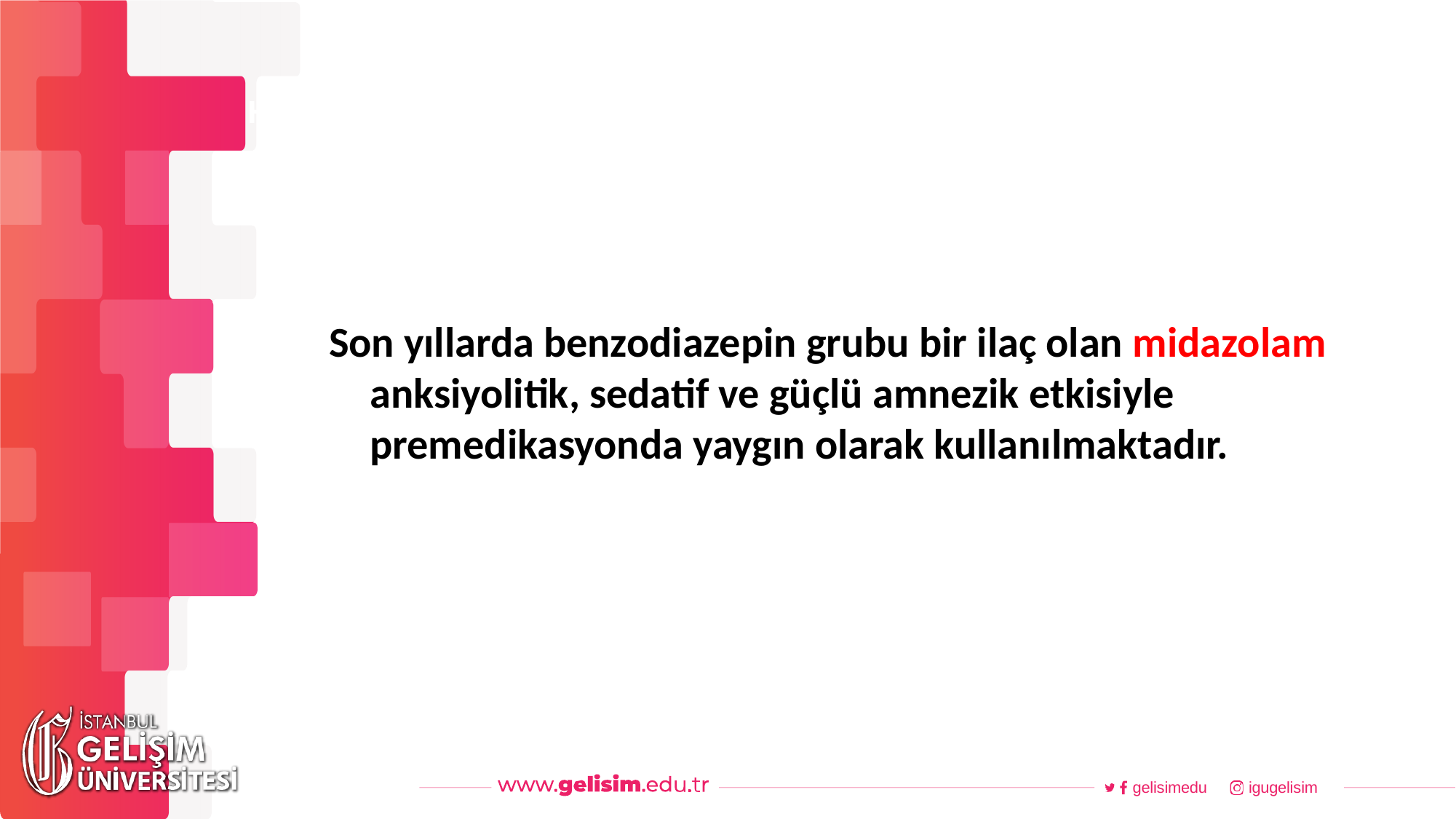

#
Haftalık Akış
Son yıllarda benzodiazepin grubu bir ilaç olan midazolam anksiyolitik, sedatif ve güçlü amnezik etkisiyle  premedikasyonda yaygın olarak kullanılmaktadır.

gelisimedu
igugelisim